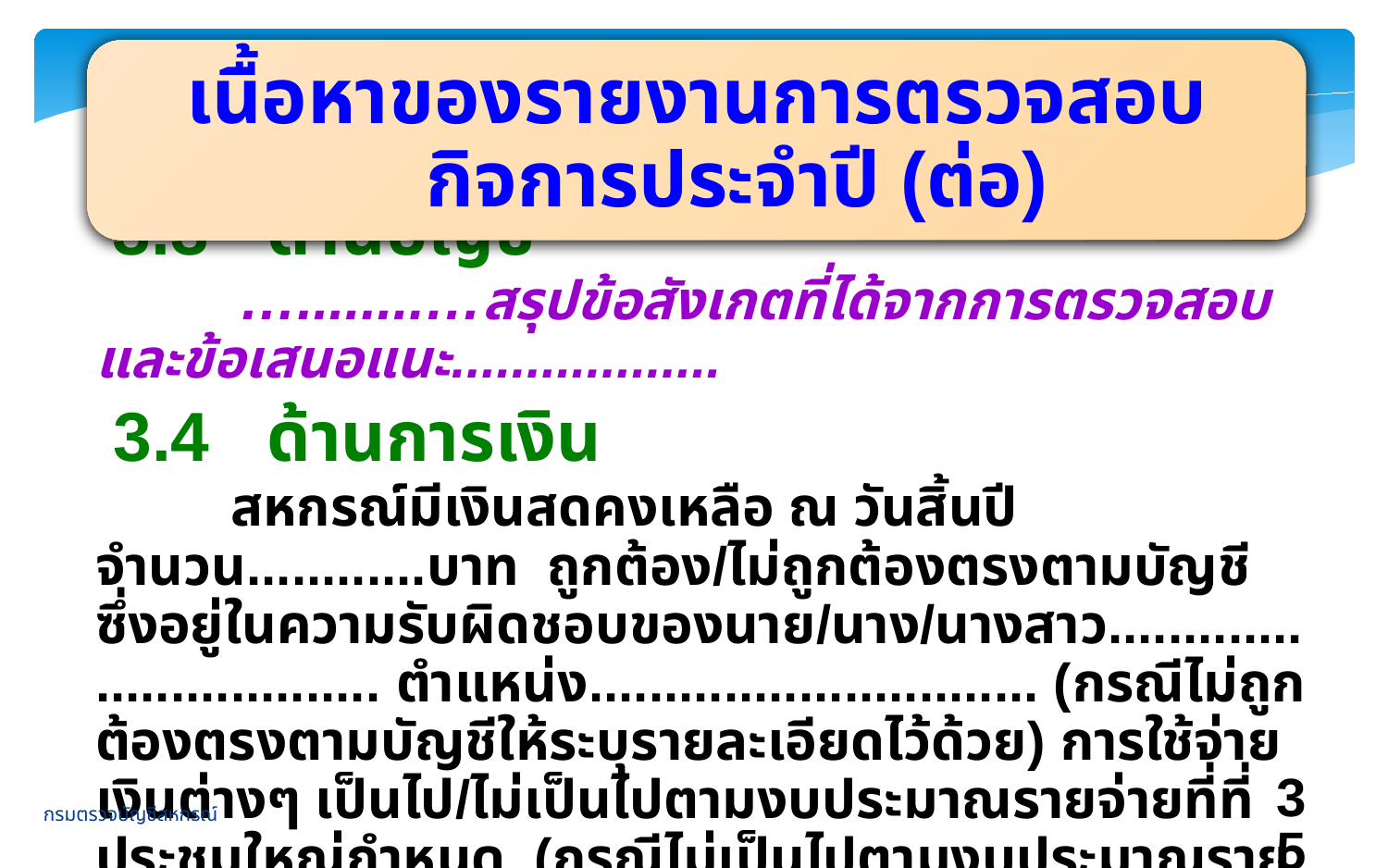

เนื้อหาของรายงานการตรวจสอบกิจการประจำปี (ต่อ)
 3.3   ด้านบัญชี
         …........…สรุปข้อสังเกตที่ได้จากการตรวจสอบและข้อเสนอแนะ..................
 3.4   ด้านการเงิน
         สหกรณ์มีเงินสดคงเหลือ ณ วันสิ้นปี จำนวน............บาท  ถูกต้อง/ไม่ถูกต้องตรงตามบัญชี ซึ่งอยู่ในความรับผิดชอบของนาย/นาง/นางสาว................................ ตำแหน่ง.............................. (กรณีไม่ถูกต้องตรงตามบัญชีให้ระบุรายละเอียดไว้ด้วย) การใช้จ่ายเงินต่างๆ เป็นไป/ไม่เป็นไปตามงบประมาณรายจ่ายที่ที่ประชุมใหญ่กำหนด  (กรณีไม่เป็นไปตามงบประมาณรายจ่ายที่ที่ประชุมใหญ่กำหนดให้ระบุรายละเอียดด้วย) .…....สรุปข้อสังเกตที่ได้จากการตรวจสอบและข้อเสนอแนะ..........
35
กรมตรวจบัญชีสหกรณ์